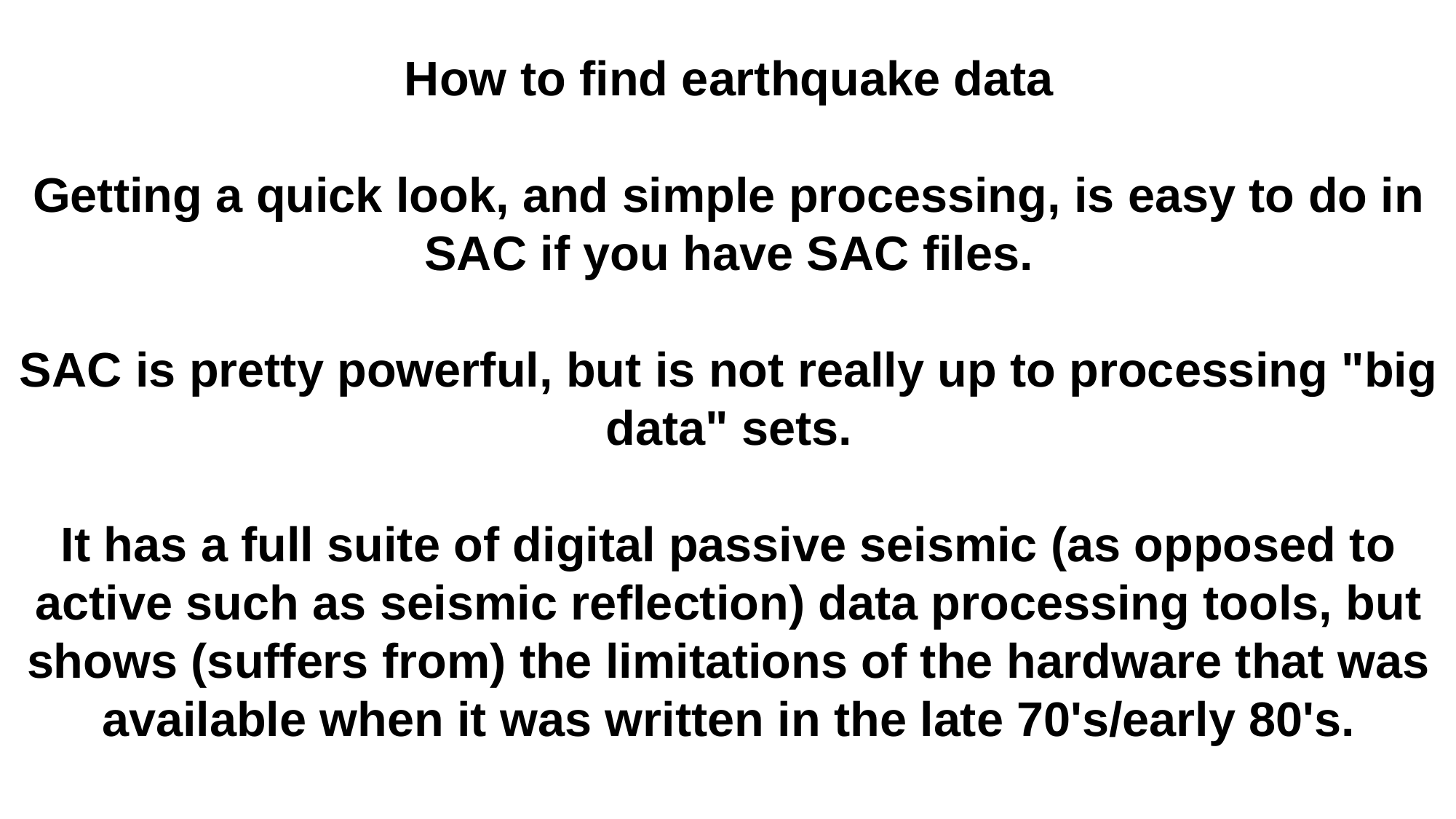

How to find earthquake data

Getting a quick look, and simple processing, is easy to do in SAC if you have SAC files.

SAC is pretty powerful, but is not really up to processing "big data" sets.

It has a full suite of digital passive seismic (as opposed to active such as seismic reflection) data processing tools, but shows (suffers from) the limitations of the hardware that was available when it was written in the late 70's/early 80's.